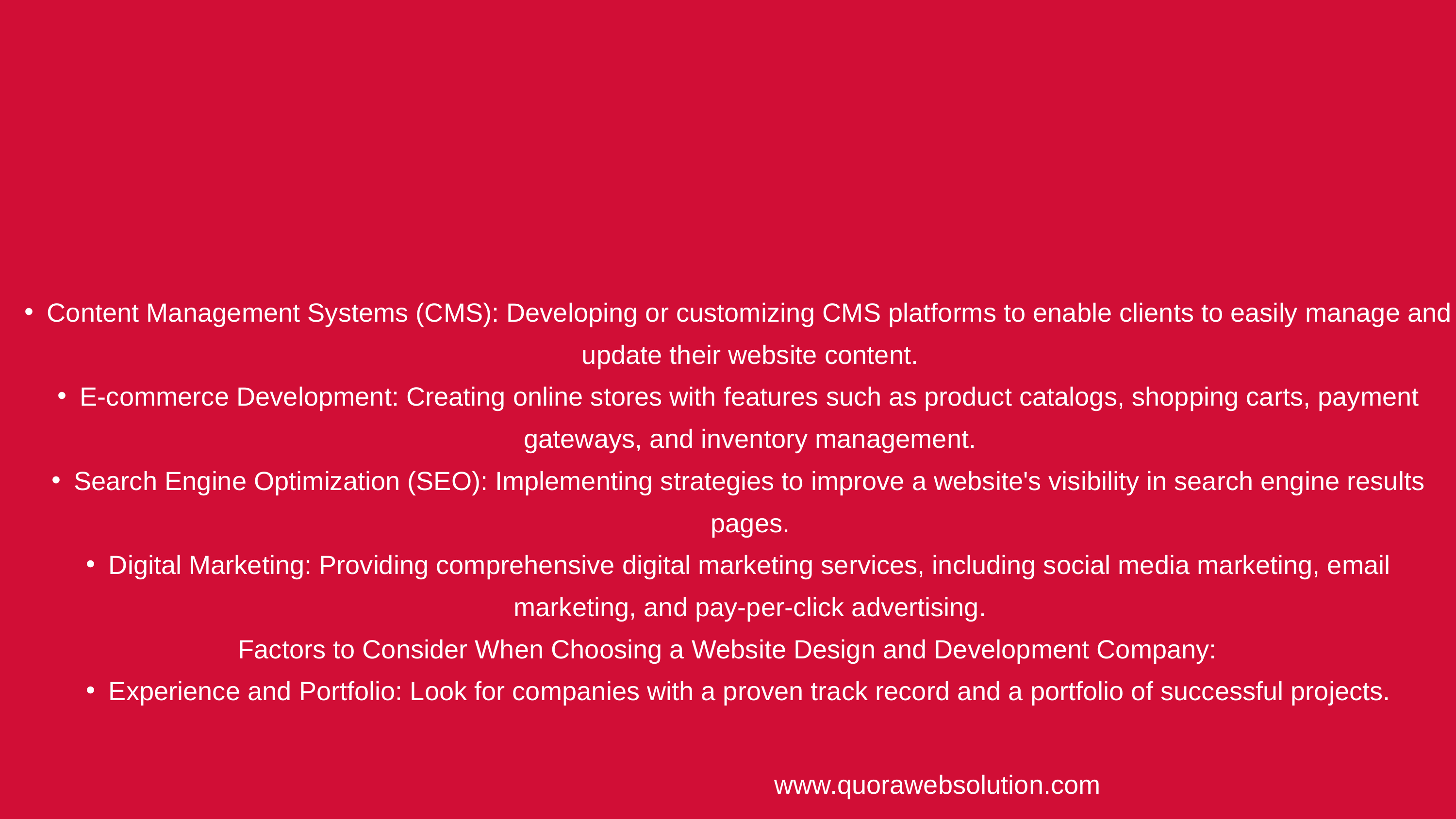

Content Management Systems (CMS): Developing or customizing CMS platforms to enable clients to easily manage and update their website content.
E-commerce Development: Creating online stores with features such as product catalogs, shopping carts, payment gateways, and inventory management.
Search Engine Optimization (SEO): Implementing strategies to improve a website's visibility in search engine results pages.
Digital Marketing: Providing comprehensive digital marketing services, including social media marketing, email marketing, and pay-per-click advertising.
Factors to Consider When Choosing a Website Design and Development Company:
Experience and Portfolio: Look for companies with a proven track record and a portfolio of successful projects.
www.quorawebsolution.com